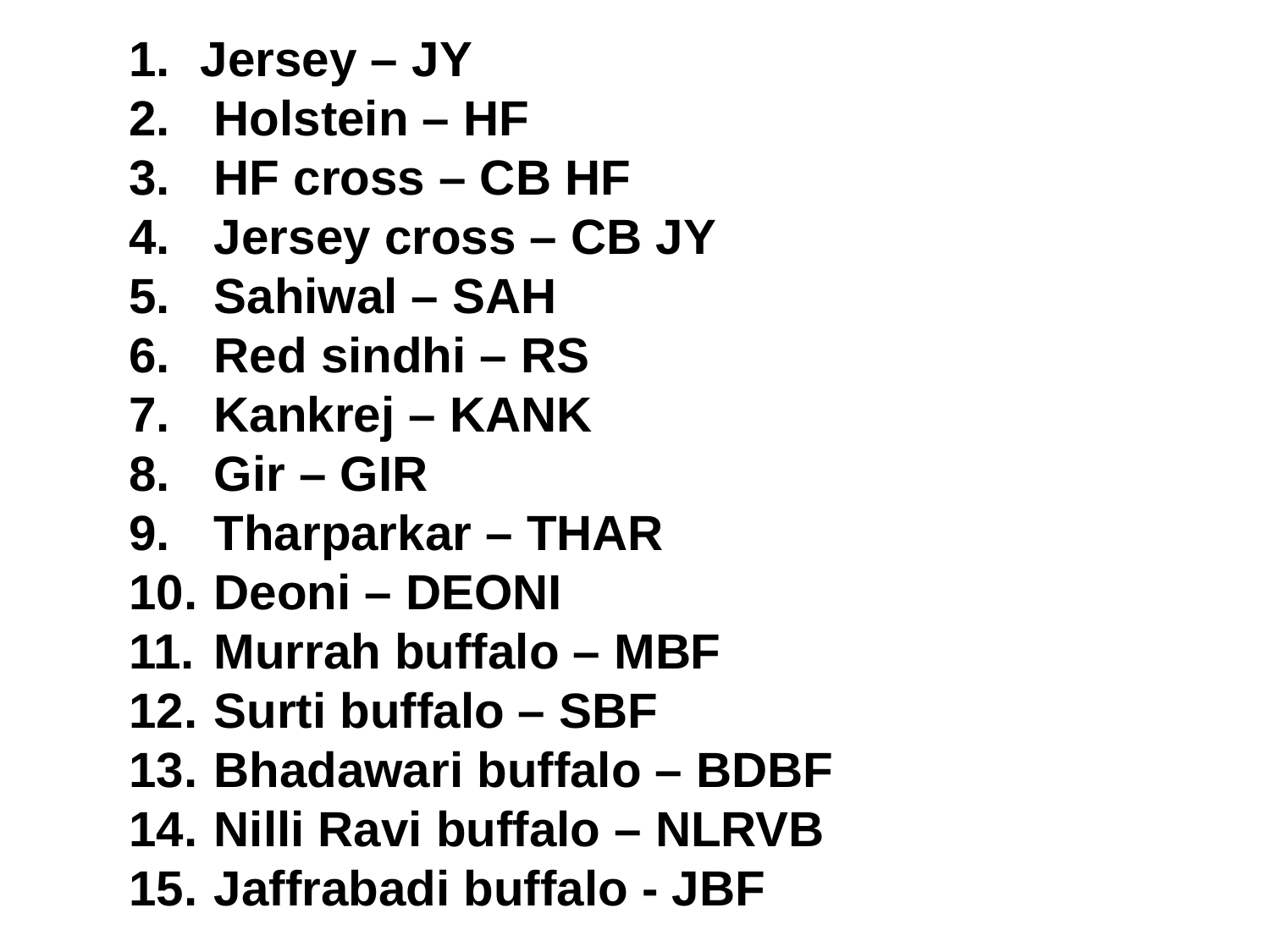

Jersey – JY
 Holstein – HF
 HF cross – CB HF
 Jersey cross – CB JY
 Sahiwal – SAH
 Red sindhi – RS
 Kankrej – KANK
 Gir – GIR
 Tharparkar – THAR
 Deoni – DEONI
 Murrah buffalo – MBF
 Surti buffalo – SBF
 Bhadawari buffalo – BDBF
 Nilli Ravi buffalo – NLRVB
 Jaffrabadi buffalo - JBF